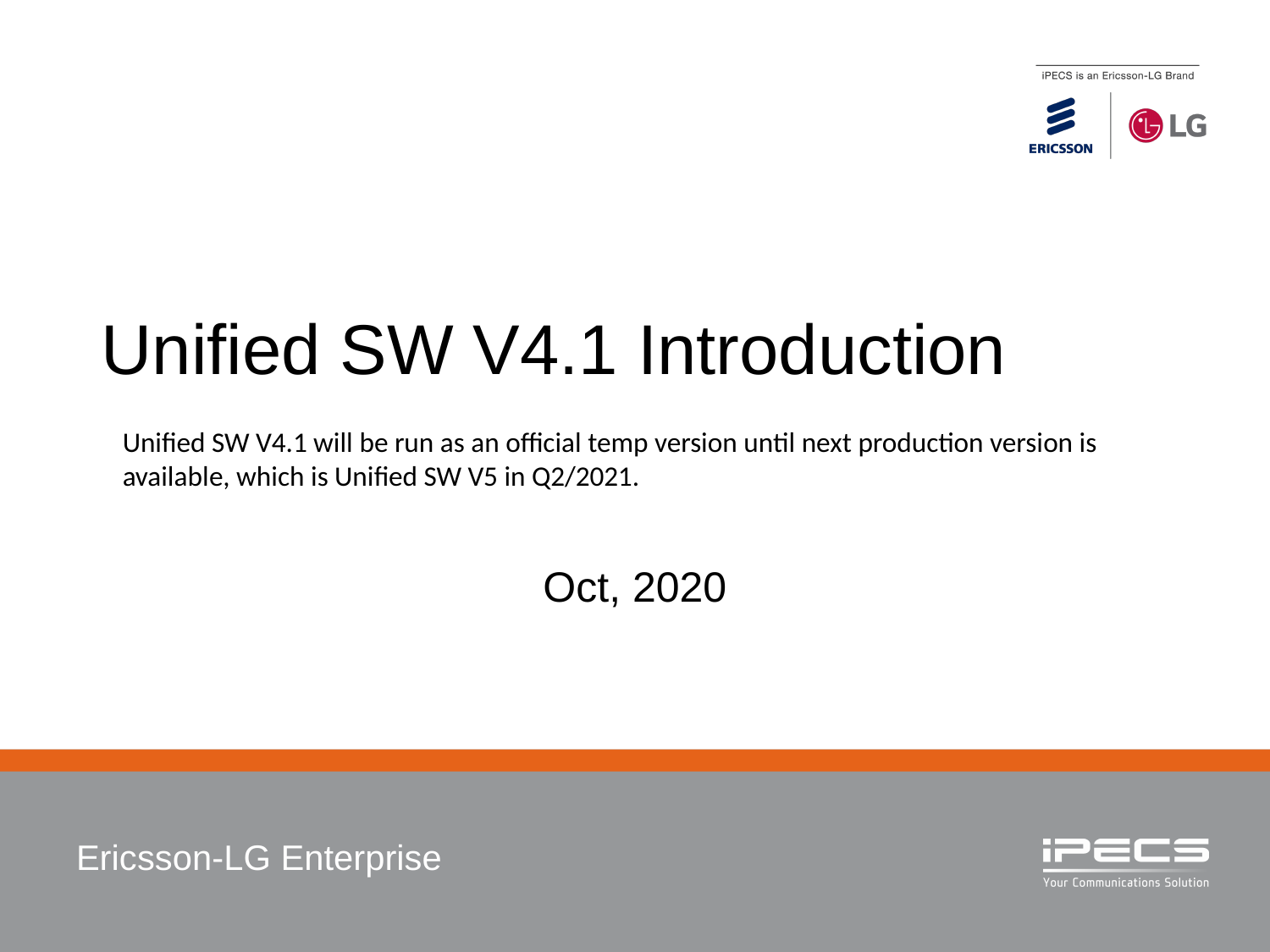

# Unified SW V4.1 Introduction
Unified SW V4.1 will be run as an official temp version until next production version is available, which is Unified SW V5 in Q2/2021.
Oct, 2020
Ericsson-LG Enterprise